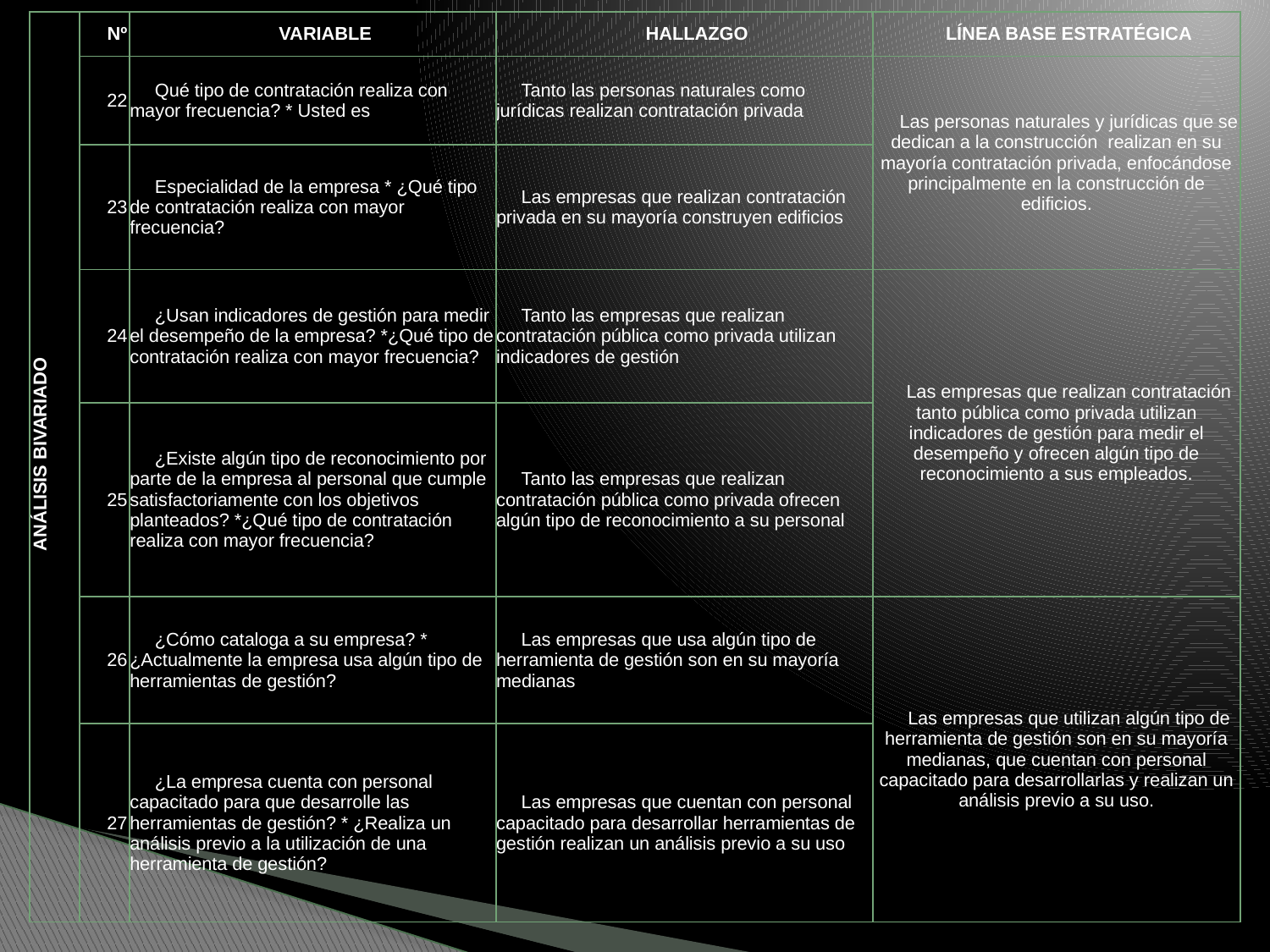

| ANÁLISIS BIVARIADO | Nº | VARIABLE | HALLAZGO | LÍNEA BASE ESTRATÉGICA |
| --- | --- | --- | --- | --- |
|  | 22 | Qué tipo de contratación realiza con mayor frecuencia? \* Usted es | Tanto las personas naturales como jurídicas realizan contratación privada | Las personas naturales y jurídicas que se dedican a la construcción realizan en su mayoría contratación privada, enfocándose principalmente en la construcción de edificios. |
|  | 23 | Especialidad de la empresa \* ¿Qué tipo de contratación realiza con mayor frecuencia? | Las empresas que realizan contratación privada en su mayoría construyen edificios |  |
|  | 24 | ¿Usan indicadores de gestión para medir el desempeño de la empresa? \*¿Qué tipo de contratación realiza con mayor frecuencia? | Tanto las empresas que realizan contratación pública como privada utilizan indicadores de gestión | Las empresas que realizan contratación tanto pública como privada utilizan indicadores de gestión para medir el desempeño y ofrecen algún tipo de reconocimiento a sus empleados. |
|  | 25 | ¿Existe algún tipo de reconocimiento por parte de la empresa al personal que cumple satisfactoriamente con los objetivos planteados? \*¿Qué tipo de contratación realiza con mayor frecuencia? | Tanto las empresas que realizan contratación pública como privada ofrecen algún tipo de reconocimiento a su personal |  |
|  | 26 | ¿Cómo cataloga a su empresa? \* ¿Actualmente la empresa usa algún tipo de herramientas de gestión? | Las empresas que usa algún tipo de herramienta de gestión son en su mayoría medianas | Las empresas que utilizan algún tipo de herramienta de gestión son en su mayoría medianas, que cuentan con personal capacitado para desarrollarlas y realizan un análisis previo a su uso. |
|  | 27 | ¿La empresa cuenta con personal capacitado para que desarrolle las herramientas de gestión? \* ¿Realiza un análisis previo a la utilización de una herramienta de gestión? | Las empresas que cuentan con personal capacitado para desarrollar herramientas de gestión realizan un análisis previo a su uso |  |